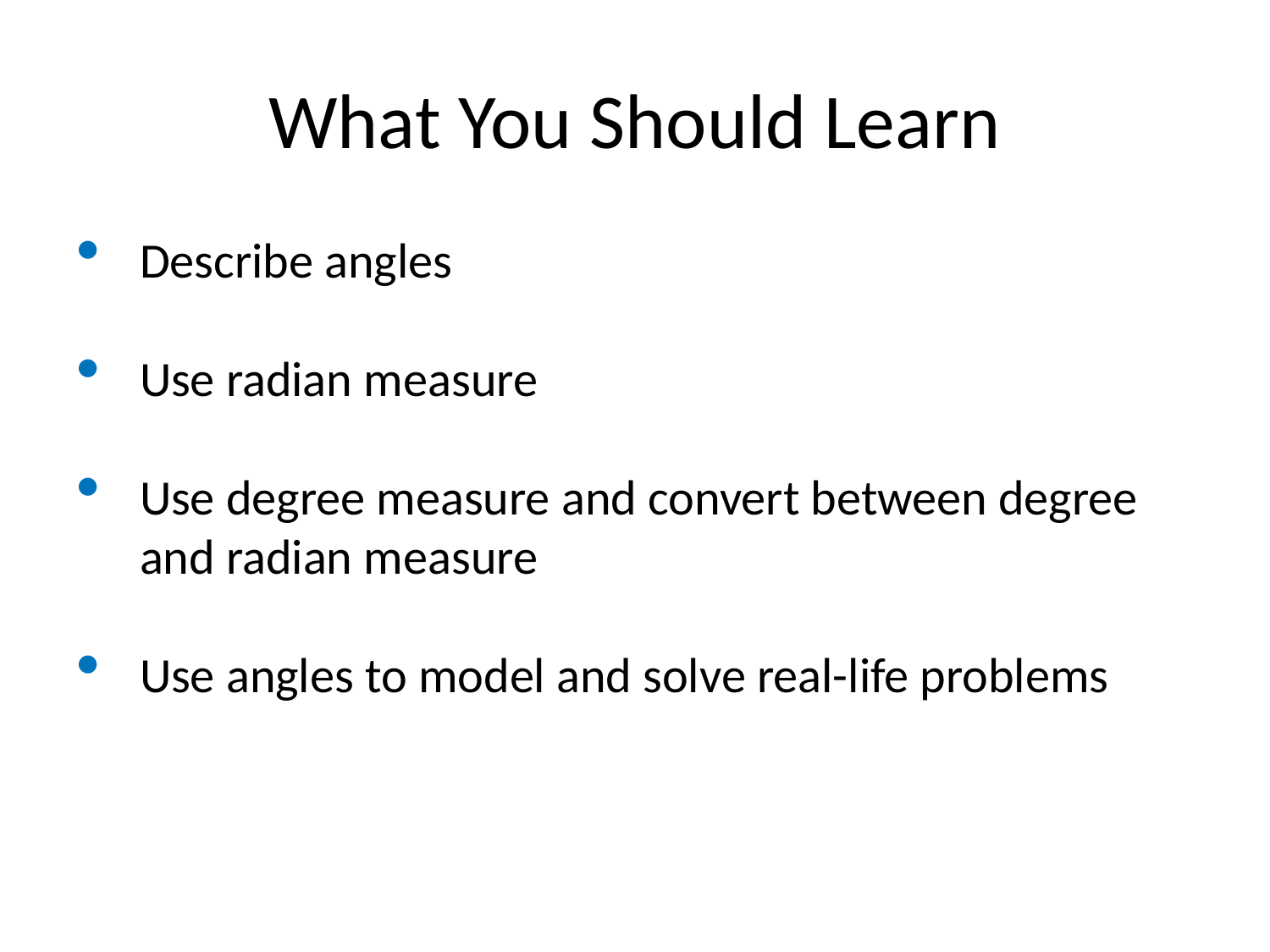

# What You Should Learn
Describe angles

Use radian measure

Use degree measure and convert between degree and radian measure

Use angles to model and solve real-life problems